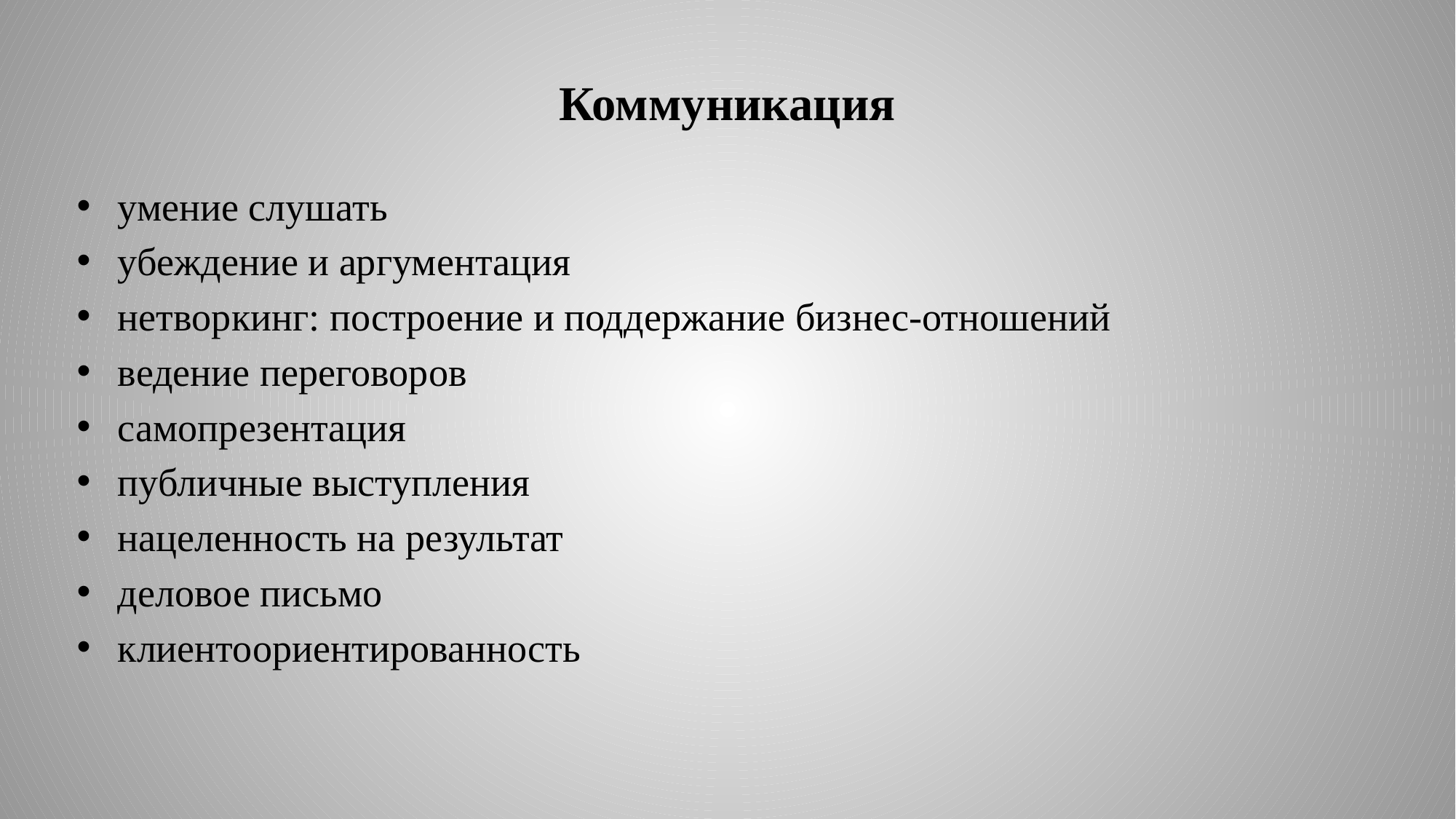

# Коммуникация
умение слушать
убеждение и аргументация
нетворкинг: построение и поддержание бизнес-отношений
ведение переговоров
самопрезентация
публичные выступления
нацеленность на результат
деловое письмо
клиентоориентированность